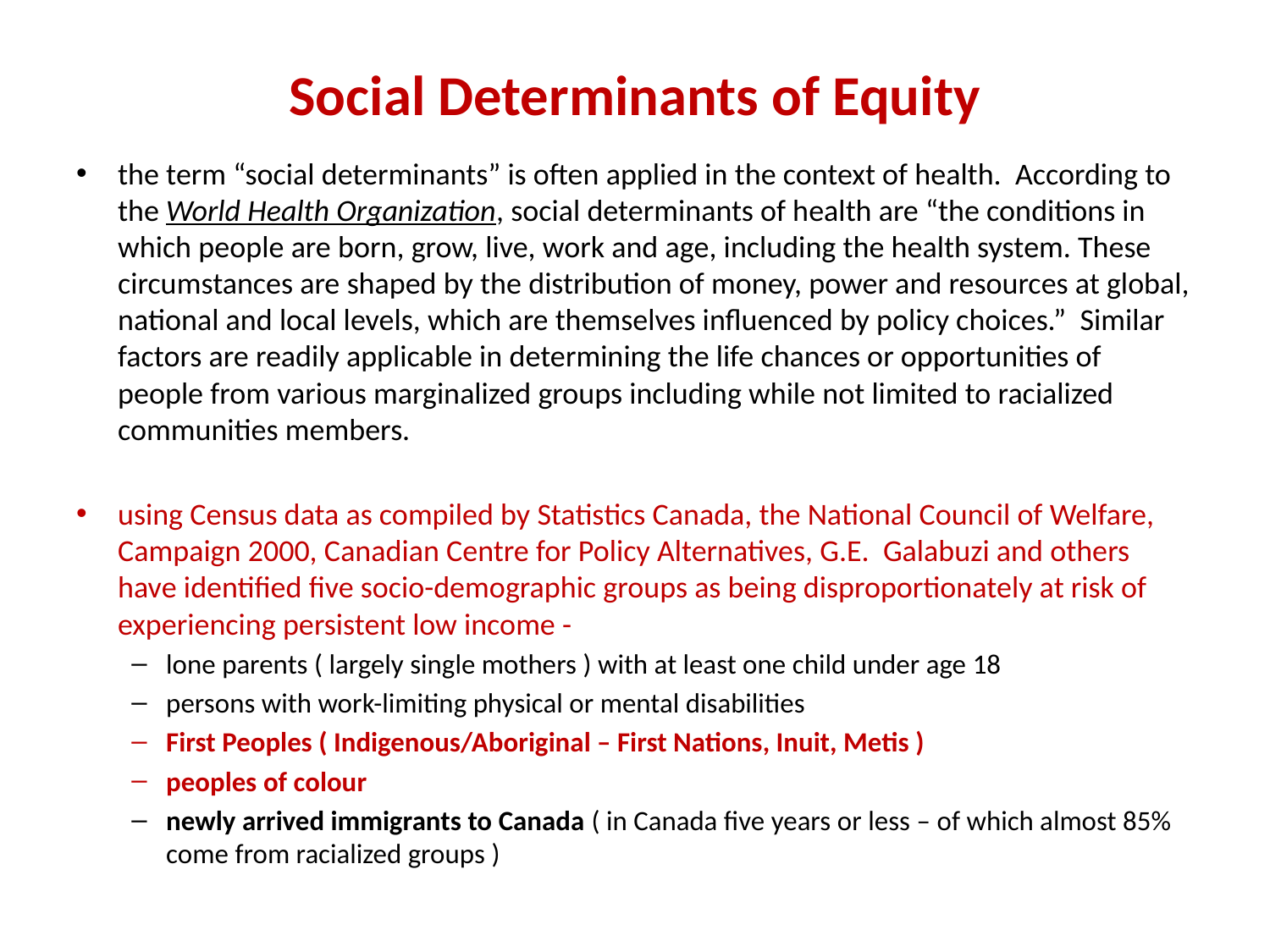

# Social Determinants of Equity
the term “social determinants” is often applied in the context of health.  According to the World Health Organization, social determinants of health are “the conditions in which people are born, grow, live, work and age, including the health system. These circumstances are shaped by the distribution of money, power and resources at global, national and local levels, which are themselves influenced by policy choices.”  Similar factors are readily applicable in determining the life chances or opportunities of people from various marginalized groups including while not limited to racialized communities members.

using Census data as compiled by Statistics Canada, the National Council of Welfare, Campaign 2000, Canadian Centre for Policy Alternatives, G.E.  Galabuzi and others have identified five socio-demographic groups as being disproportionately at risk of experiencing persistent low income -
lone parents ( largely single mothers ) with at least one child under age 18
persons with work-limiting physical or mental disabilities
First Peoples ( Indigenous/Aboriginal – First Nations, Inuit, Metis )
peoples of colour
newly arrived immigrants to Canada ( in Canada five years or less – of which almost 85% come from racialized groups )